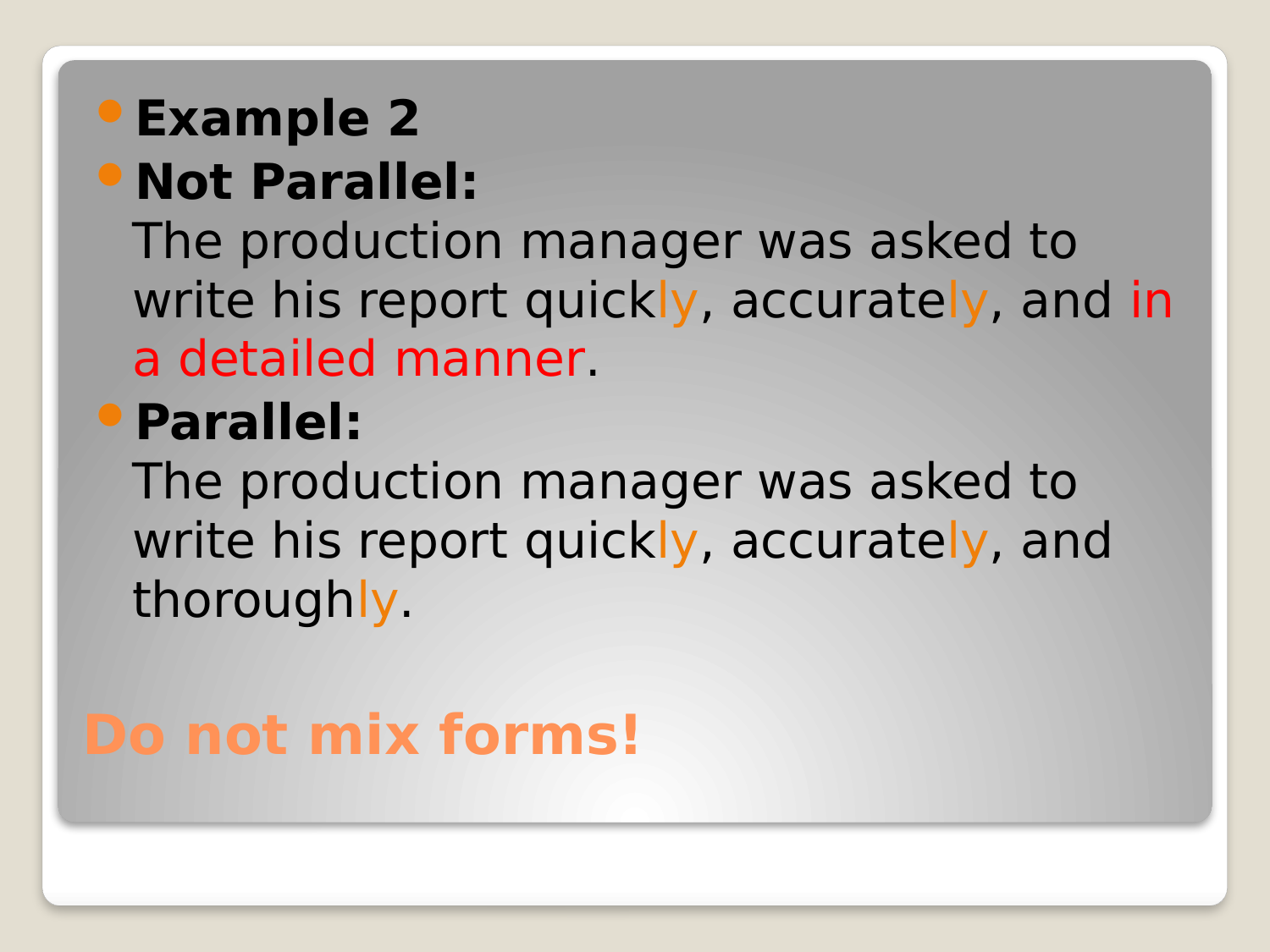

Example 2
Not Parallel:
The production manager was asked to write his report quickly, accurately, and in a detailed manner.
Parallel:
The production manager was asked to write his report quickly, accurately, and thoroughly.

# Do not mix forms!